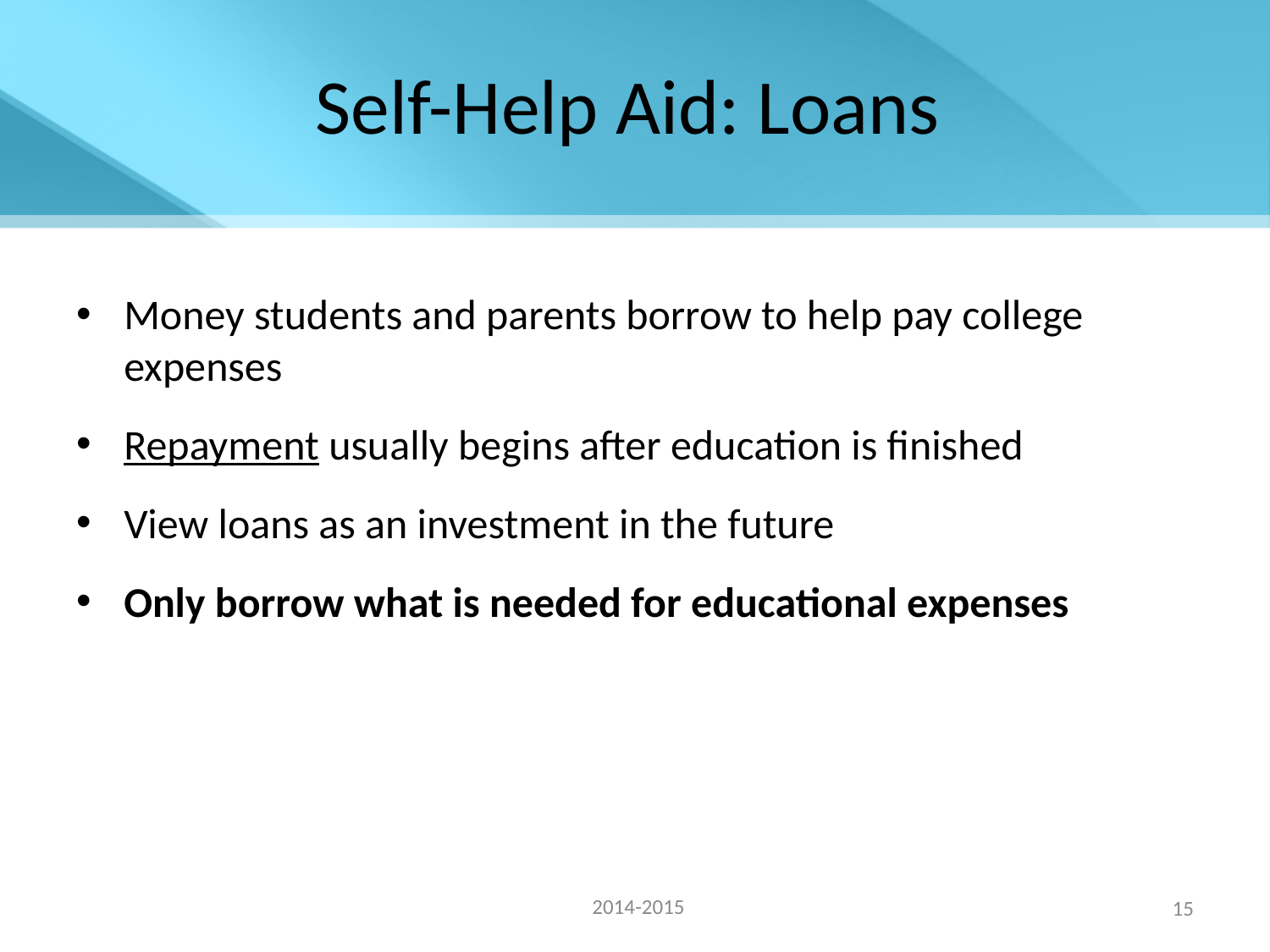

# Self-Help Aid: Loans

Money students and parents borrow to help pay college expenses

Repayment usually begins after education is finished

View loans as an investment in the future

Only borrow what is needed for educational expenses

2014-2015
15